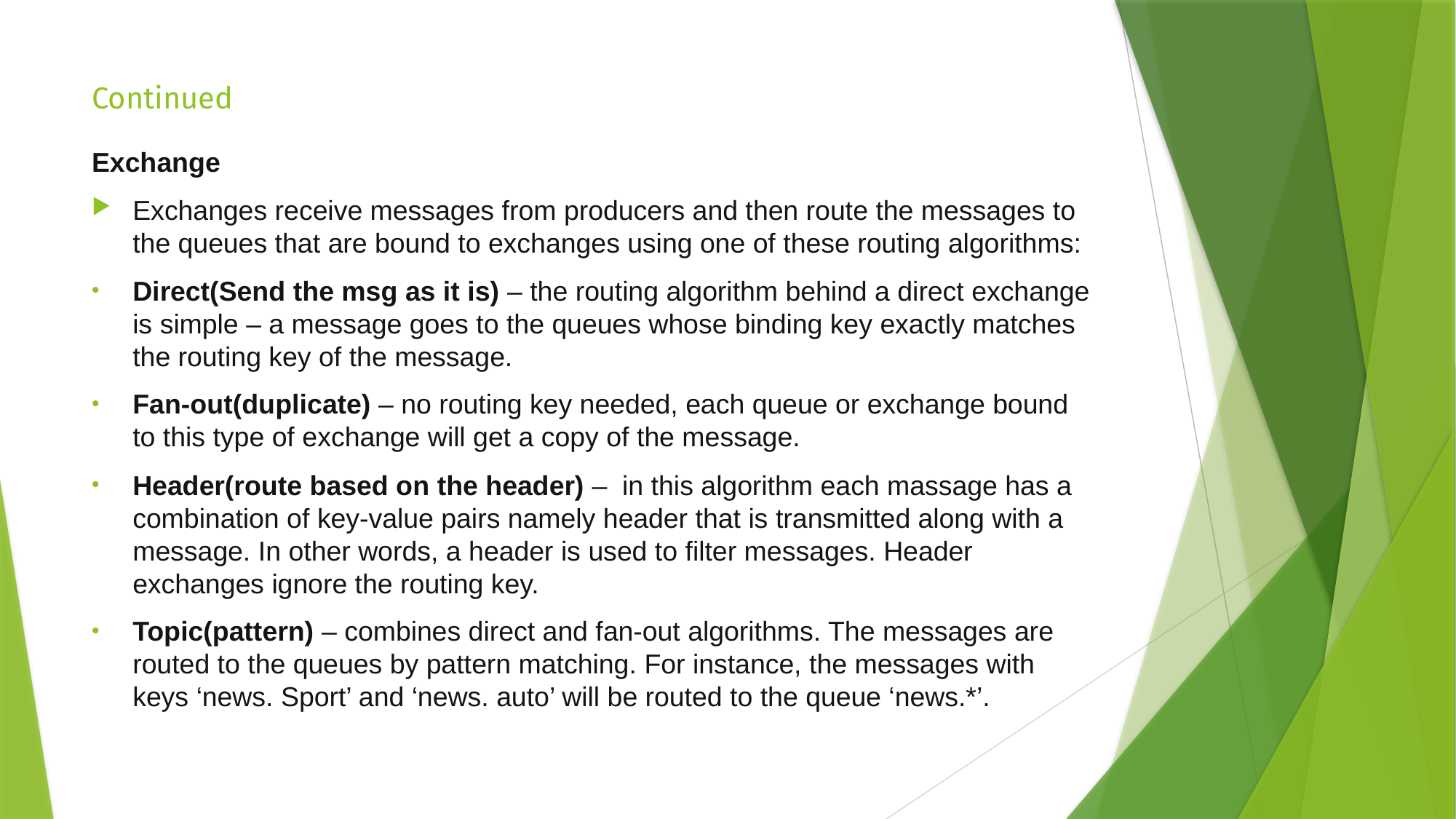

# Continued
Exchange
Exchanges receive messages from producers and then route the messages to the queues that are bound to exchanges using one of these routing algorithms:
Direct(Send the msg as it is) – the routing algorithm behind a direct exchange is simple – a message goes to the queues whose binding key exactly matches the routing key of the message.
Fan-out(duplicate) – no routing key needed, each queue or exchange bound to this type of exchange will get a copy of the message.
Header(route based on the header) –  in this algorithm each massage has a combination of key-value pairs namely header that is transmitted along with a message. In other words, a header is used to filter messages. Header exchanges ignore the routing key.
Topic(pattern) – combines direct and fan-out algorithms. The messages are routed to the queues by pattern matching. For instance, the messages with keys ‘news. Sport’ and ‘news. auto’ will be routed to the queue ‘news.*’.